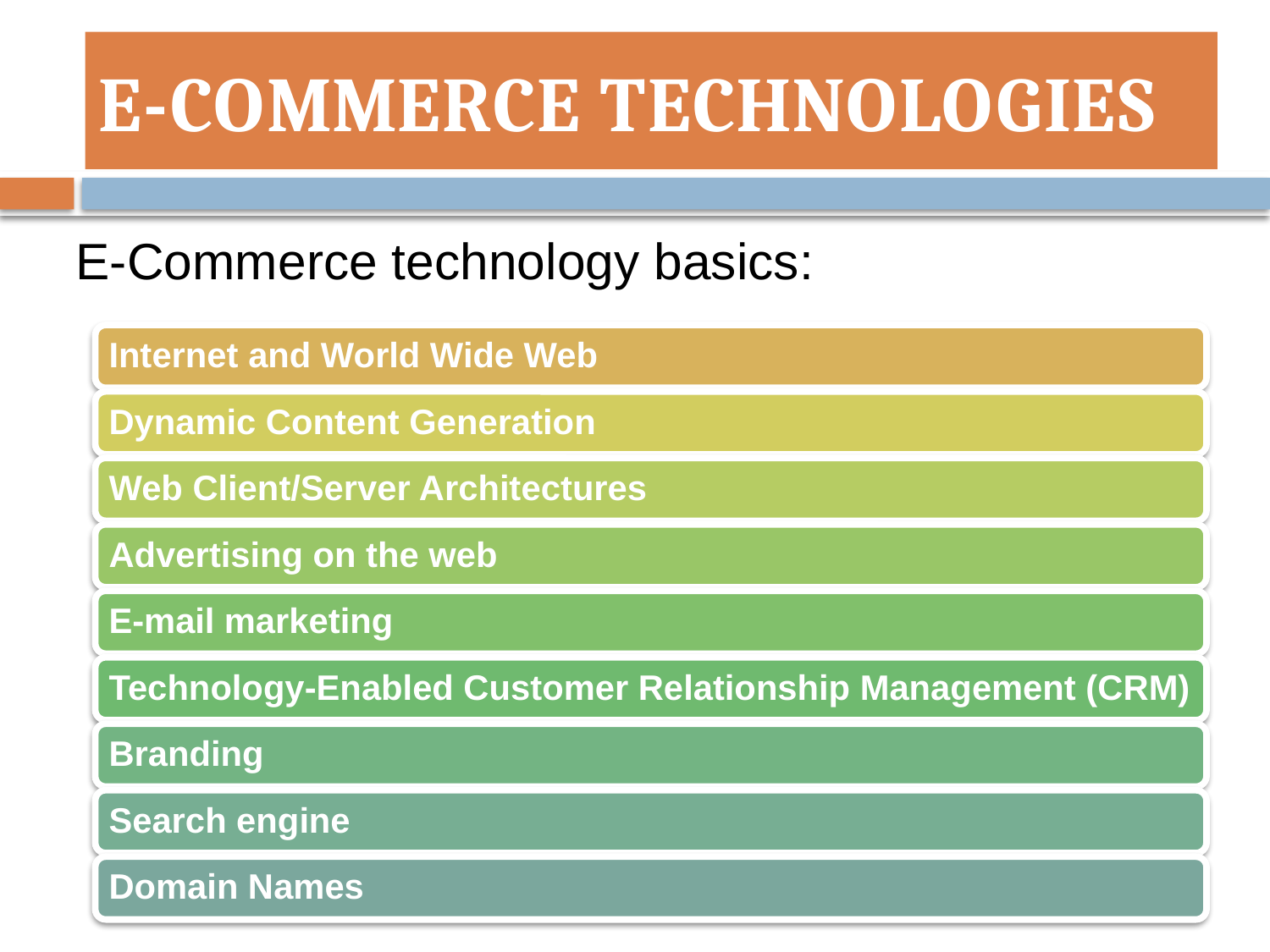

# E-COMMERCE TECHNOLOGIES
E-Commerce technology basics:
Internet and World Wide Web
Dynamic Content Generation
Web Client/Server Architectures
Advertising on the web
E-mail marketing
Technology-Enabled Customer Relationship Management (CRM)
Branding
Search engine
Domain Names